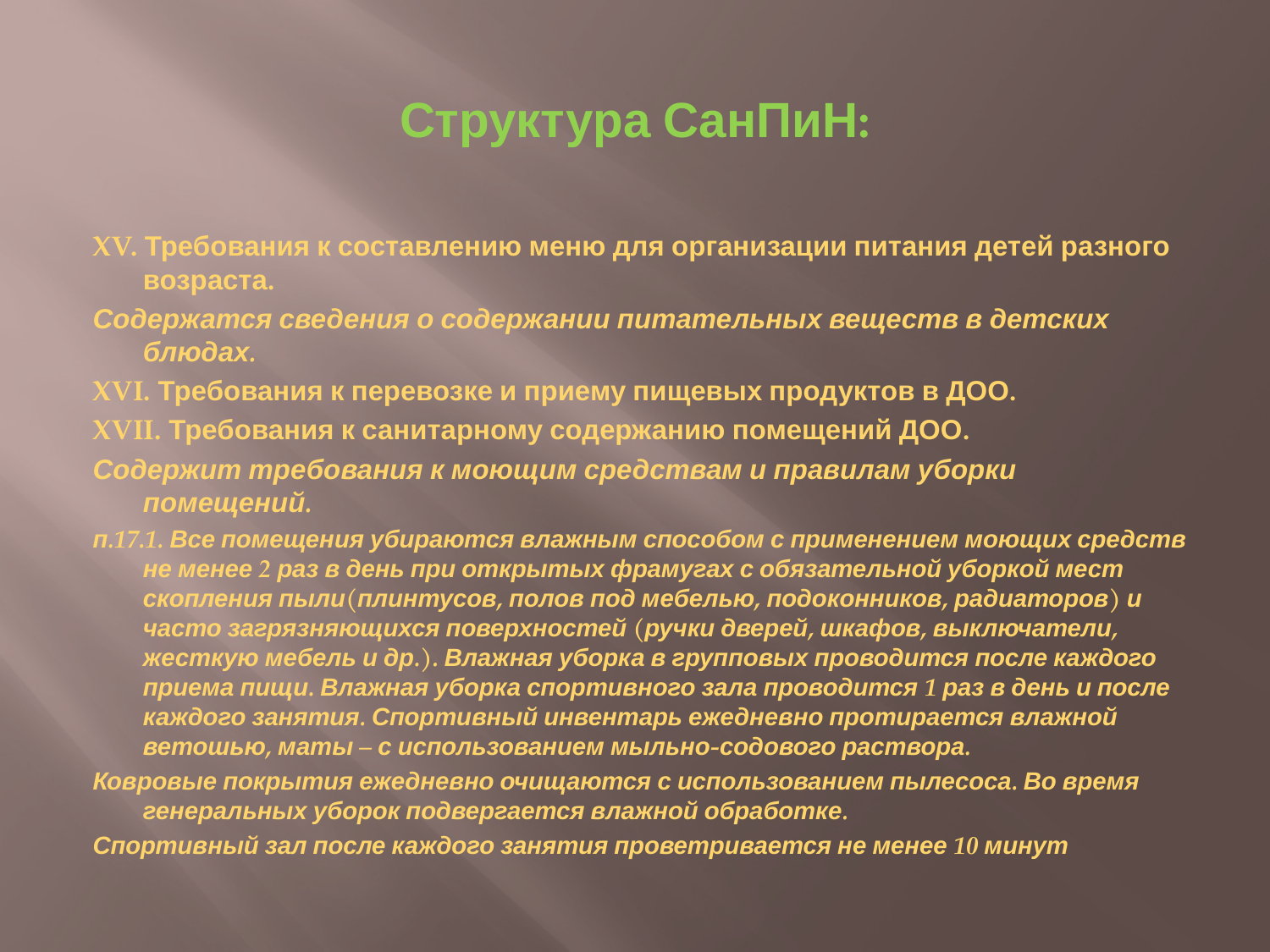

# Структура СанПиН:
XV. Требования к составлению меню для организации питания детей разного возраста.
Содержатся сведения о содержании питательных веществ в детских блюдах.
XVI. Требования к перевозке и приему пищевых продуктов в ДОО.
XVII. Требования к санитарному содержанию помещений ДОО.
Содержит требования к моющим средствам и правилам уборки помещений.
п.17.1. Все помещения убираются влажным способом с применением моющих средств не менее 2 раз в день при открытых фрамугах с обязательной уборкой мест скопления пыли(плинтусов, полов под мебелью, подоконников, радиаторов) и часто загрязняющихся поверхностей (ручки дверей, шкафов, выключатели, жесткую мебель и др.). Влажная уборка в групповых проводится после каждого приема пищи. Влажная уборка спортивного зала проводится 1 раз в день и после каждого занятия. Спортивный инвентарь ежедневно протирается влажной ветошью, маты – с использованием мыльно-содового раствора.
Ковровые покрытия ежедневно очищаются с использованием пылесоса. Во время генеральных уборок подвергается влажной обработке.
Спортивный зал после каждого занятия проветривается не менее 10 минут